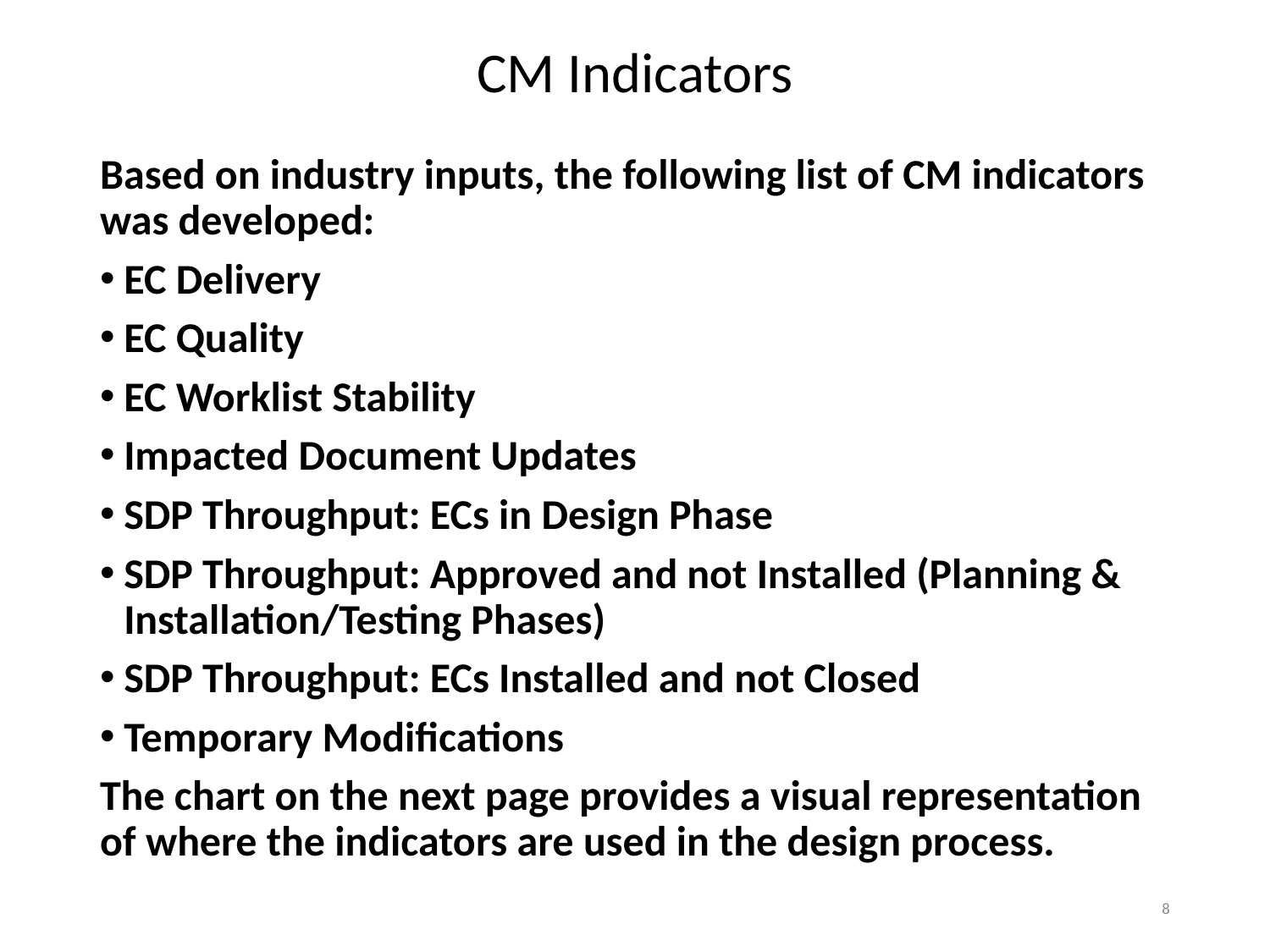

# CM Indicators
Based on industry inputs, the following list of CM indicators was developed:
EC Delivery
EC Quality
EC Worklist Stability
Impacted Document Updates
SDP Throughput: ECs in Design Phase
SDP Throughput: Approved and not Installed (Planning & Installation/Testing Phases)
SDP Throughput: ECs Installed and not Closed
Temporary Modifications
The chart on the next page provides a visual representation of where the indicators are used in the design process.

8